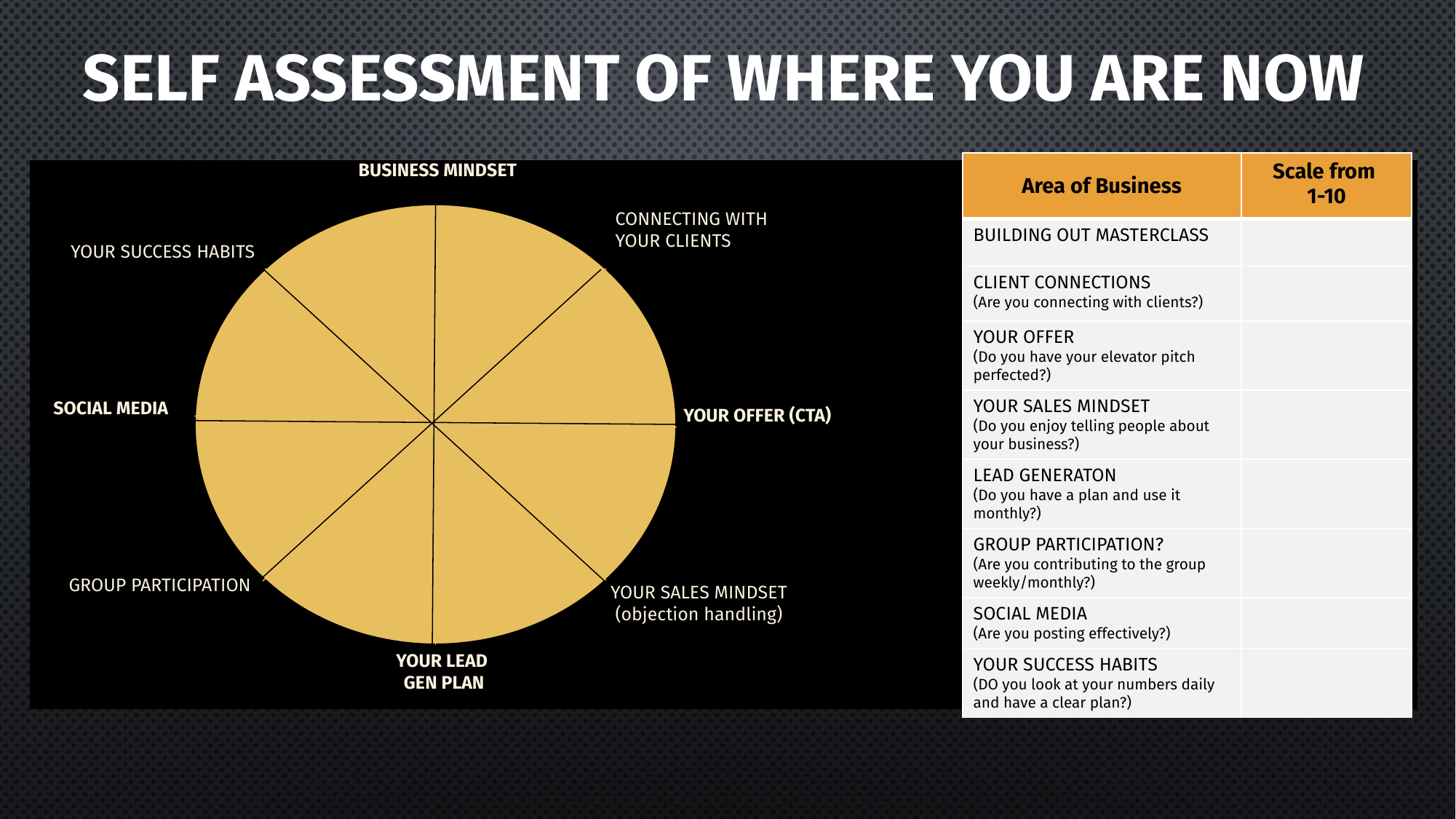

# SELF ASSESSMENT of where you are now
BUSINESS MINDSET
| Area of Business | Scale from 1-10 |
| --- | --- |
| BUILDING OUT MASTERCLASS |  |
| CLIENT CONNECTIONS (Are you connecting with clients?) |  |
| YOUR OFFER (Do you have your elevator pitch perfected?) |  |
| YOUR SALES MINDSET (Do you enjoy telling people about your business?) |  |
| LEAD GENERATON (Do you have a plan and use it monthly?) |  |
| GROUP PARTICIPATION? (Are you contributing to the group weekly/monthly?) |  |
| SOCIAL MEDIA (Are you posting effectively?) |  |
| YOUR SUCCESS HABITS (DO you look at your numbers daily and have a clear plan?) |  |
|  |
| --- |
|  |
CONNECTING WITH YOUR CLIENTS

 YOUR SUCCESS HABITS
SOCIAL MEDIA
YOUR OFFER (CTA)

GROUP PARTICIPATION
YOUR SALES MINDSET (objection handling)
YOUR LEAD
GEN PLAN